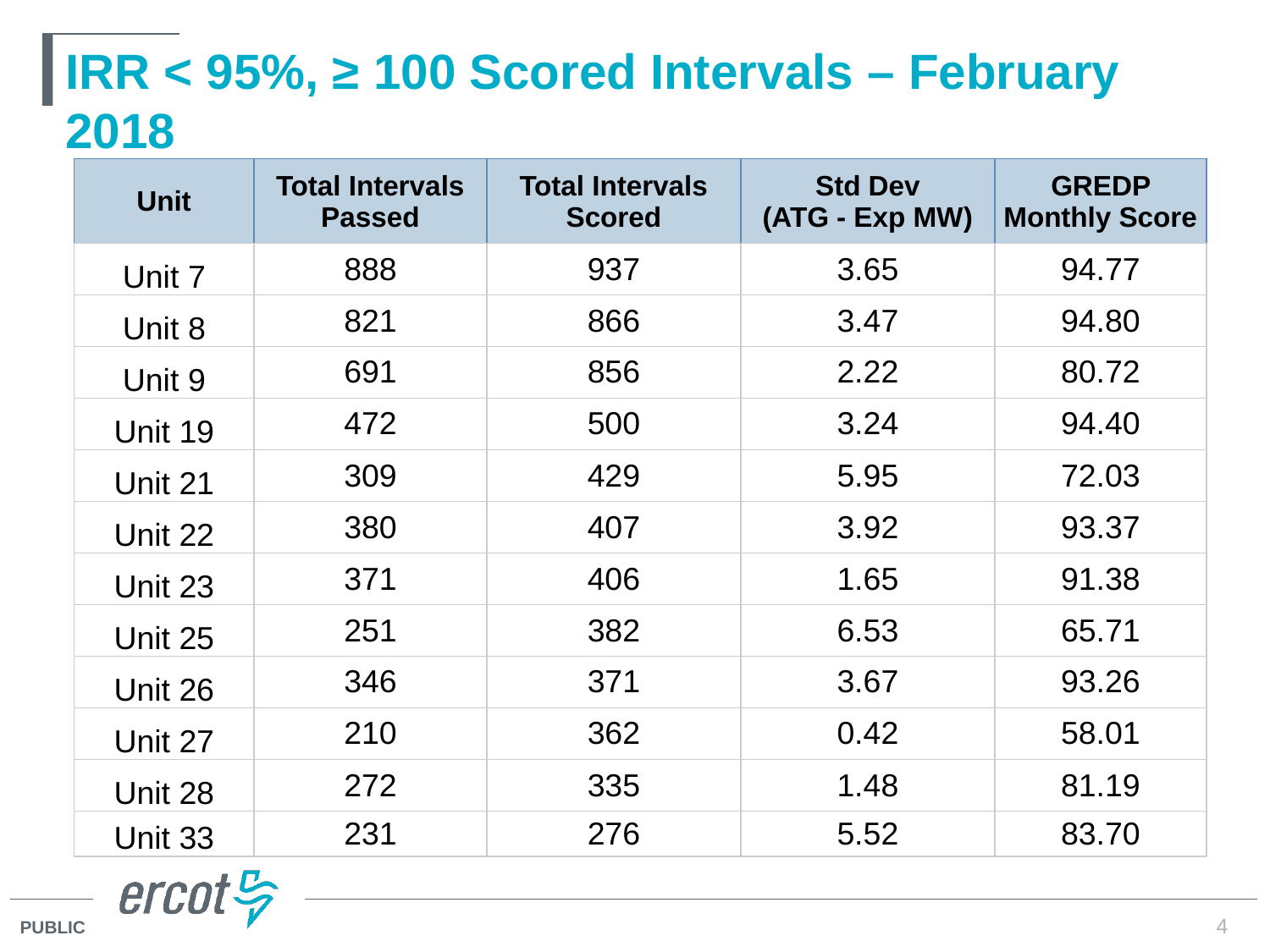

# IRR < 95%, ≥ 100 Scored Intervals – February 2018
| Unit | Total Intervals Passed | Total Intervals Scored | Std Dev (ATG - Exp MW) | GREDP Monthly Score |
| --- | --- | --- | --- | --- |
| Unit 7 | 888 | 937 | 3.65 | 94.77 |
| Unit 8 | 821 | 866 | 3.47 | 94.80 |
| Unit 9 | 691 | 856 | 2.22 | 80.72 |
| Unit 19 | 472 | 500 | 3.24 | 94.40 |
| Unit 21 | 309 | 429 | 5.95 | 72.03 |
| Unit 22 | 380 | 407 | 3.92 | 93.37 |
| Unit 23 | 371 | 406 | 1.65 | 91.38 |
| Unit 25 | 251 | 382 | 6.53 | 65.71 |
| Unit 26 | 346 | 371 | 3.67 | 93.26 |
| Unit 27 | 210 | 362 | 0.42 | 58.01 |
| Unit 28 | 272 | 335 | 1.48 | 81.19 |
| Unit 33 | 231 | 276 | 5.52 | 83.70 |
4